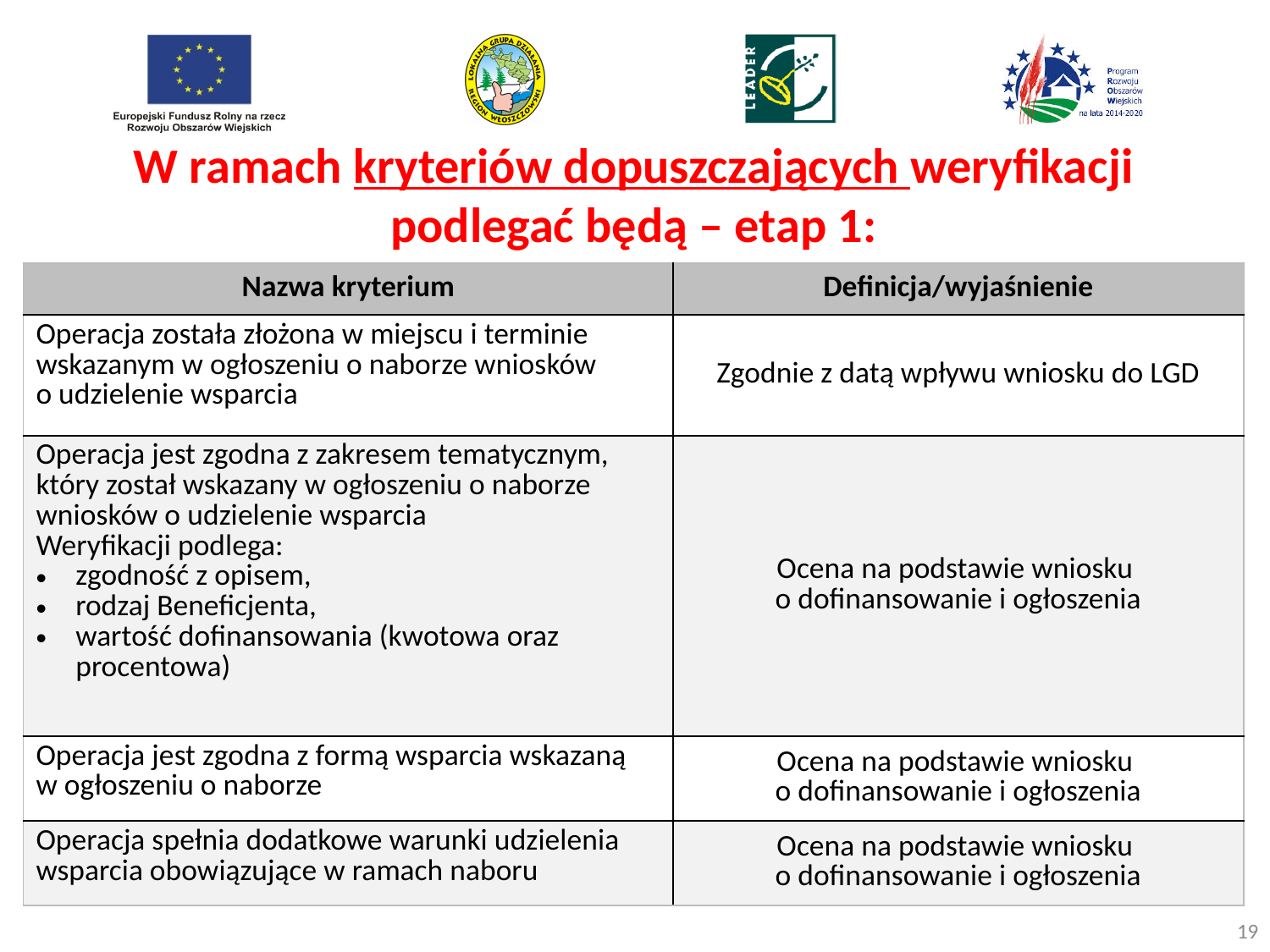

W ramach kryteriów dopuszczających weryfikacji podlegać będą – etap 1:
| Nazwa kryterium | Definicja/wyjaśnienie |
| --- | --- |
| Operacja została złożona w miejscu i terminie wskazanym w ogłoszeniu o naborze wniosków o udzielenie wsparcia | Zgodnie z datą wpływu wniosku do LGD |
| Operacja jest zgodna z zakresem tematycznym, który został wskazany w ogłoszeniu o naborze wniosków o udzielenie wsparcia Weryfikacji podlega: zgodność z opisem, rodzaj Beneficjenta, wartość dofinansowania (kwotowa oraz procentowa) | Ocena na podstawie wniosku o dofinansowanie i ogłoszenia |
| Operacja jest zgodna z formą wsparcia wskazaną w ogłoszeniu o naborze | Ocena na podstawie wniosku o dofinansowanie i ogłoszenia |
| Operacja spełnia dodatkowe warunki udzielenia wsparcia obowiązujące w ramach naboru | Ocena na podstawie wniosku o dofinansowanie i ogłoszenia |
19